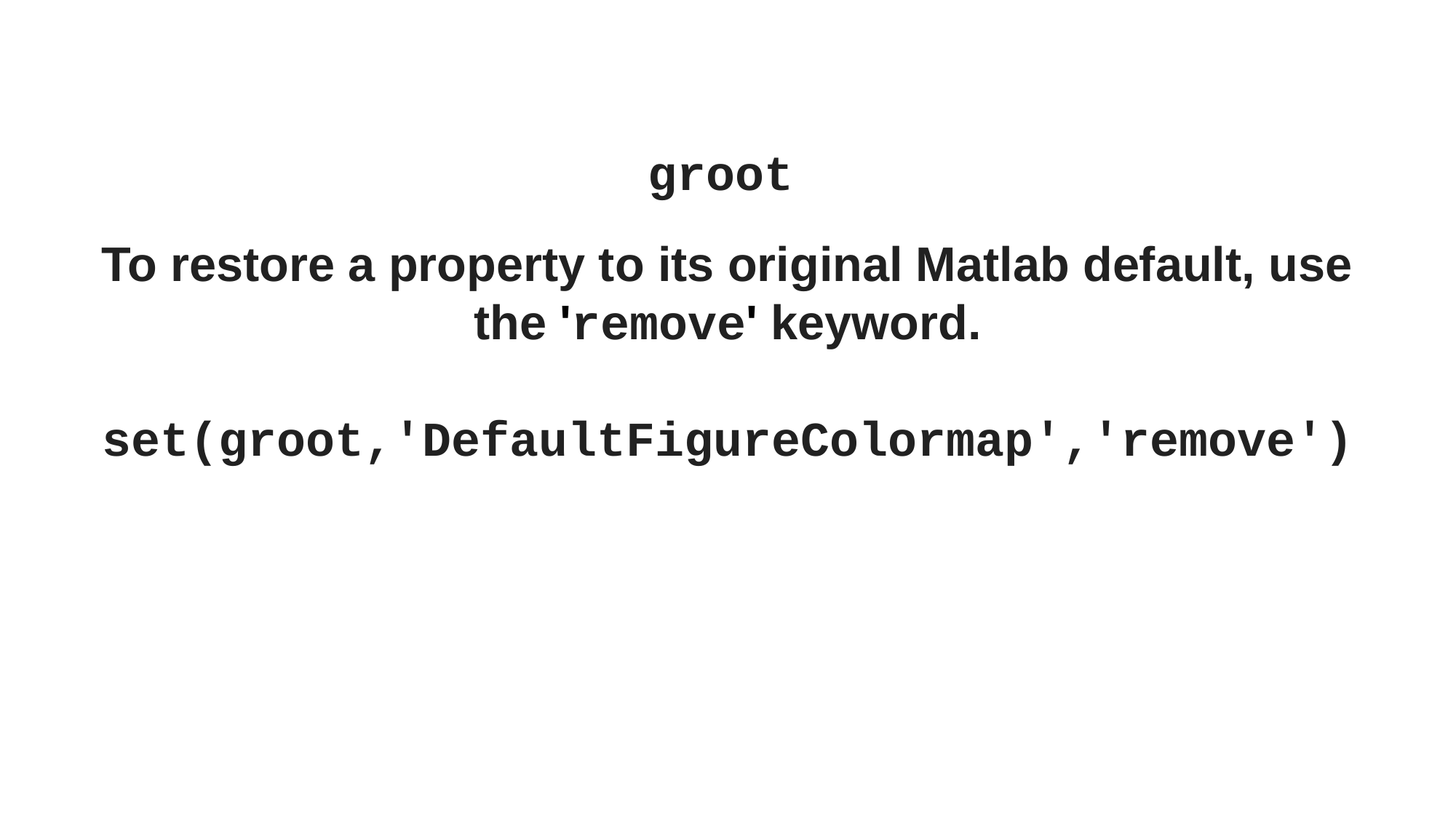

groot

To restore a property to its original Matlab default, use the 'remove' keyword.

set(groot,'DefaultFigureColormap','remove')